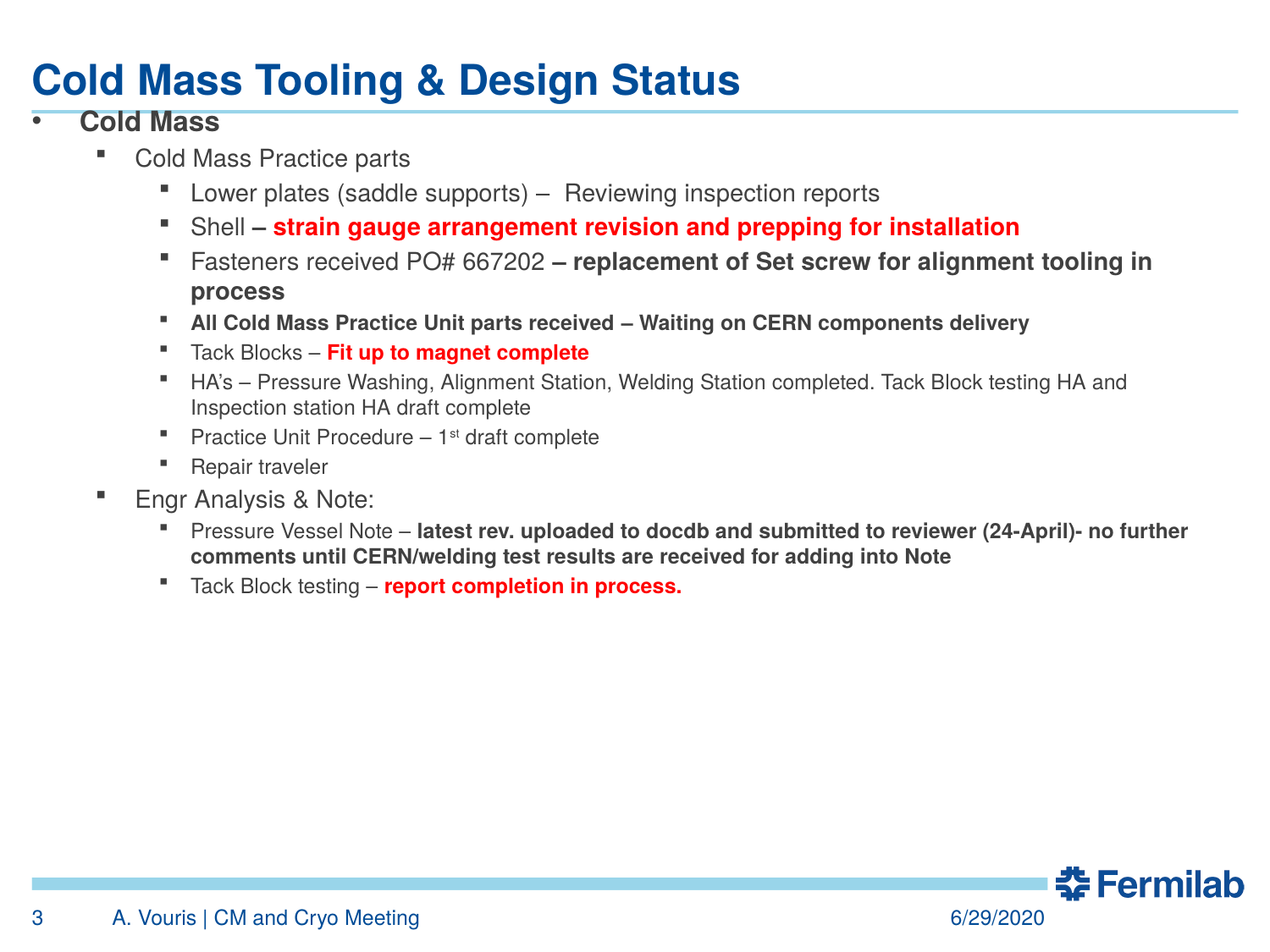

# Cold Mass Tooling & Design Status
Cold Mass
Cold Mass Practice parts
Lower plates (saddle supports) –  Reviewing inspection reports
Shell – strain gauge arrangement revision and prepping for installation
Fasteners received PO# 667202 – replacement of Set screw for alignment tooling in process
All Cold Mass Practice Unit parts received – Waiting on CERN components delivery
Tack Blocks – Fit up to magnet complete
HA’s – Pressure Washing, Alignment Station, Welding Station completed. Tack Block testing HA and Inspection station HA draft complete
Practice Unit Procedure – 1st draft complete
Repair traveler
Engr Analysis & Note:
Pressure Vessel Note – latest rev. uploaded to docdb and submitted to reviewer (24-April)- no further comments until CERN/welding test results are received for adding into Note
Tack Block testing – report completion in process.

3
A. Vouris | CM and Cryo Meeting
6/29/2020